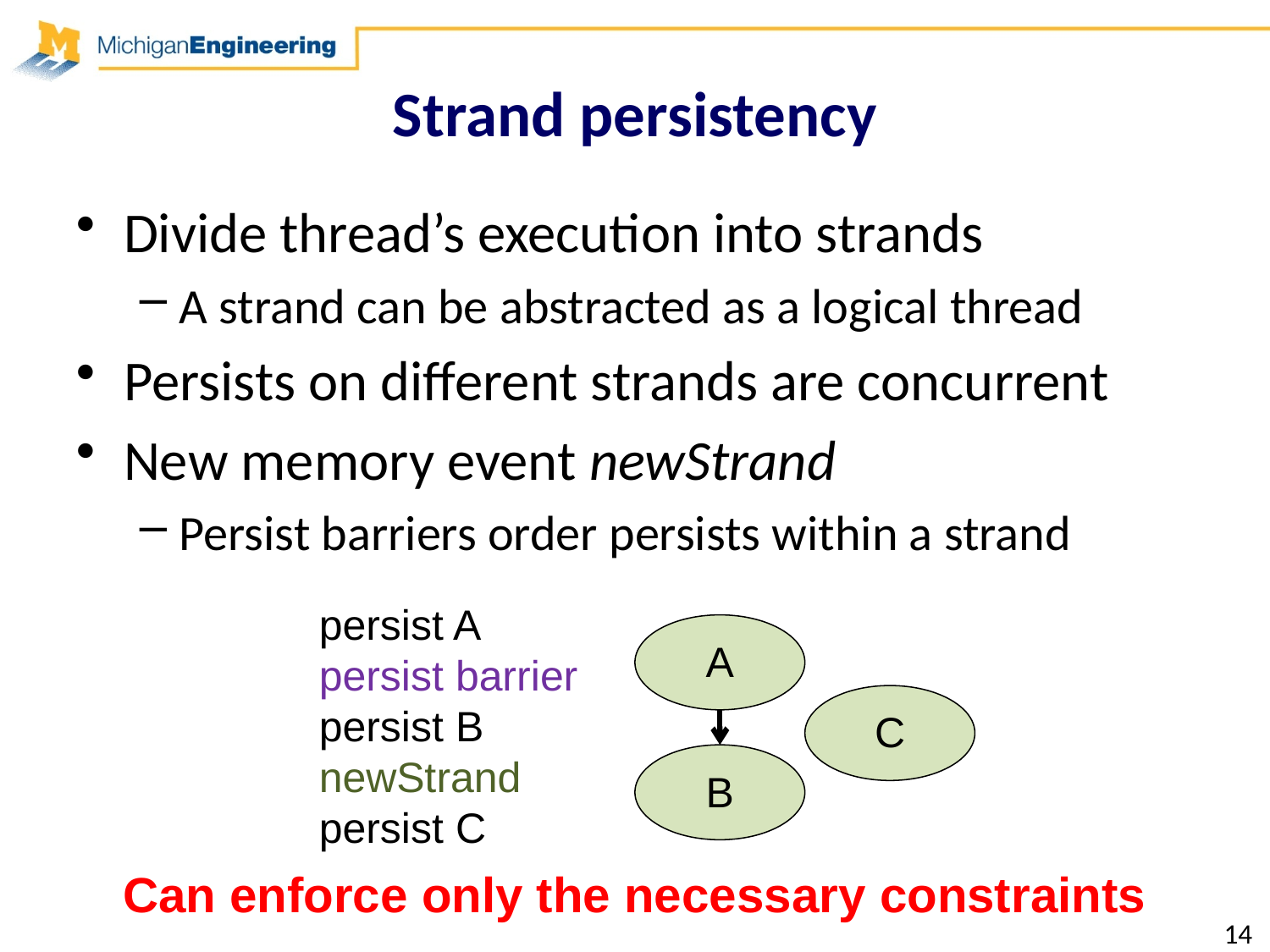

# Strand persistency
Divide thread’s execution into strands
A strand can be abstracted as a logical thread
Persists on different strands are concurrent
New memory event newStrand
Persist barriers order persists within a strand

persist A
persist barrier
persist B
newStrand
persist C
A
C
B
Can enforce only the necessary constraints
14